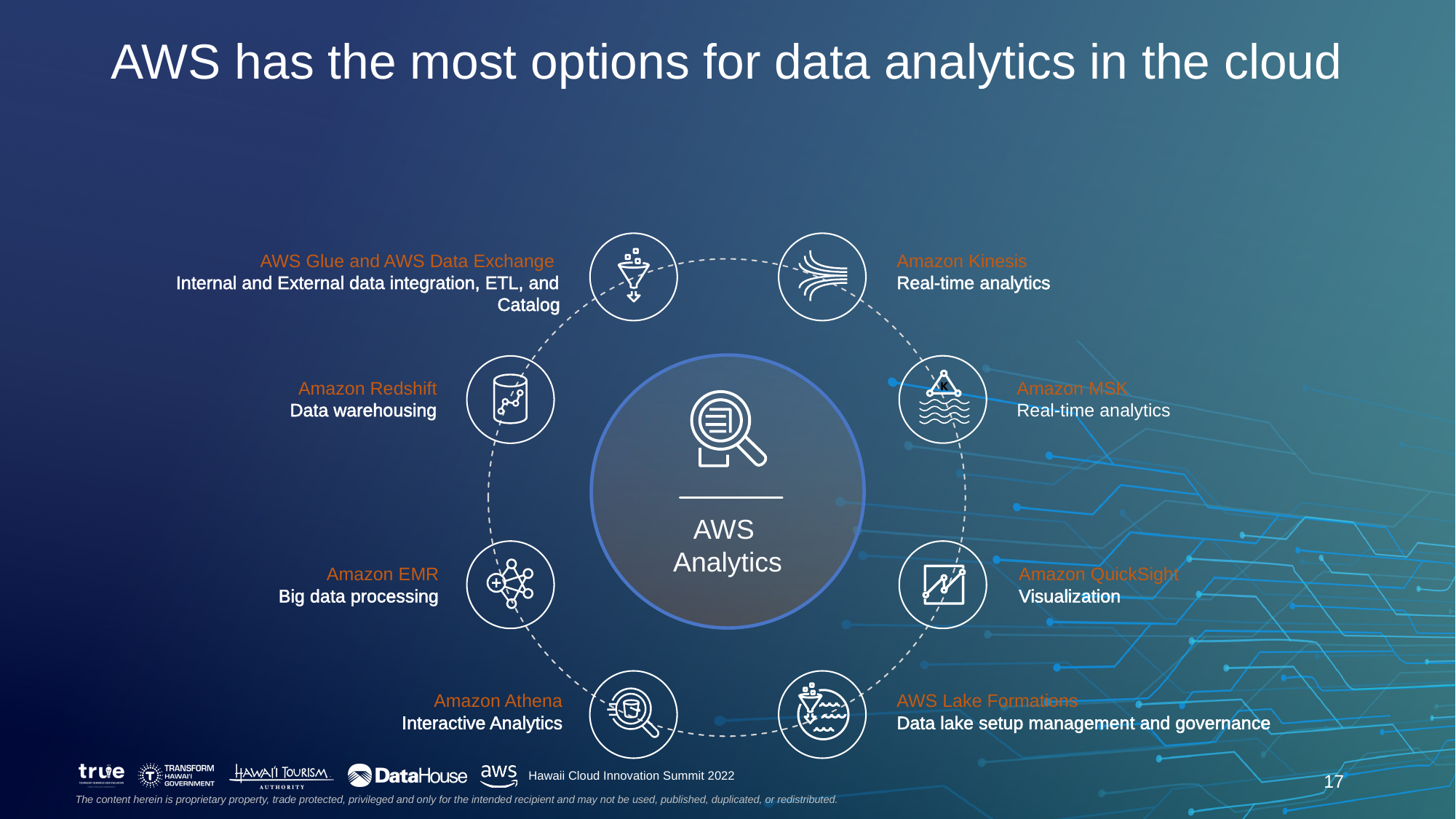

# AWS has the most options for data analytics in the cloud

AWS Glue and AWS Data Exchange
Internal and External data integration, ETL, and Catalog
Amazon Redshift
Data warehousing
Amazon EMR
Big data processing
Amazon Athena
Interactive Analytics
Amazon Kinesis
Real-time analytics
Amazon MSK
Real-time analytics
Amazon QuickSight
Visualization
AWS Lake Formations
Data lake setup management and governance

AWS
Analytics